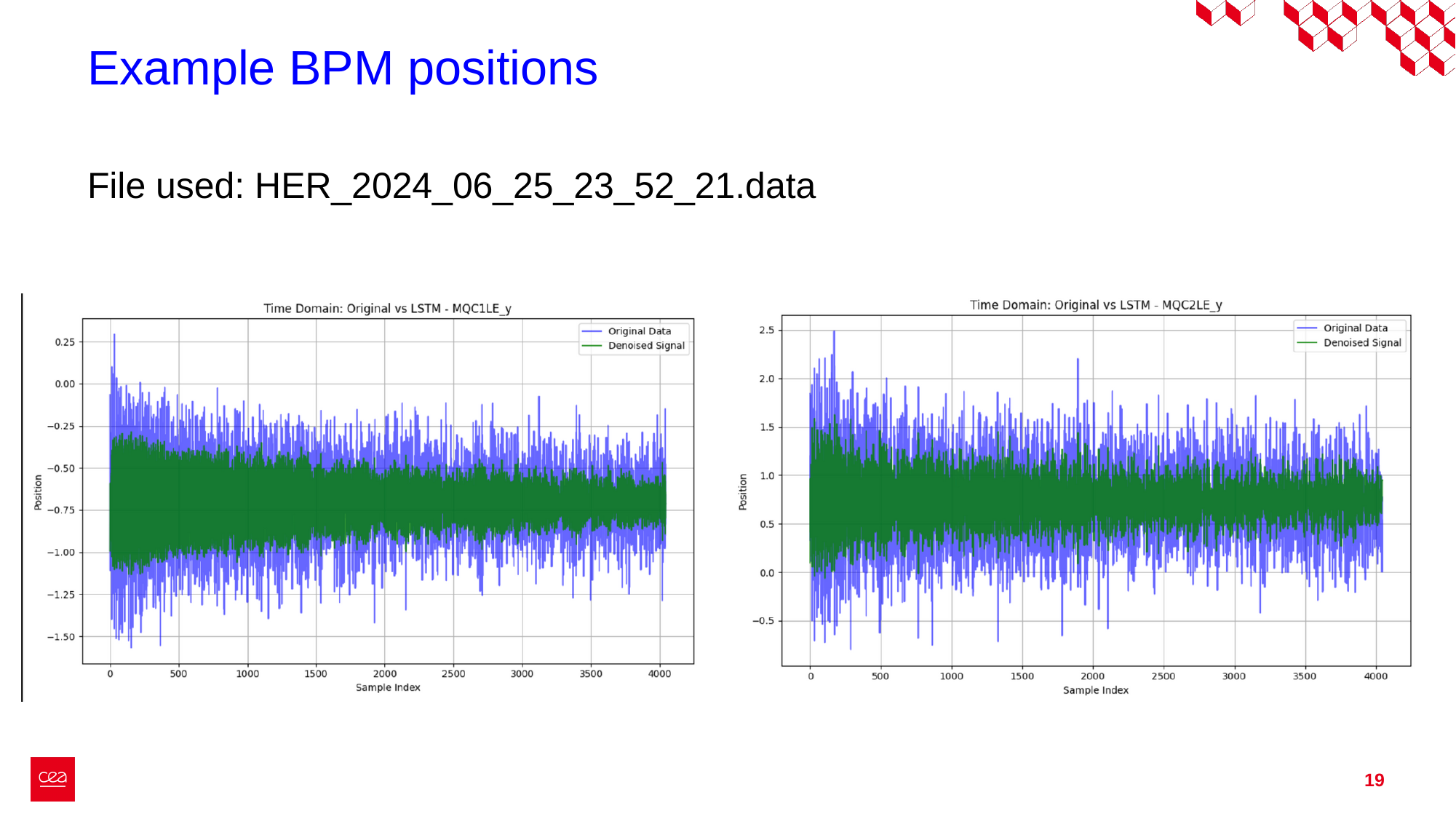

# Example BPM positions
File used: HER_2024_06_25_23_52_21.data

19